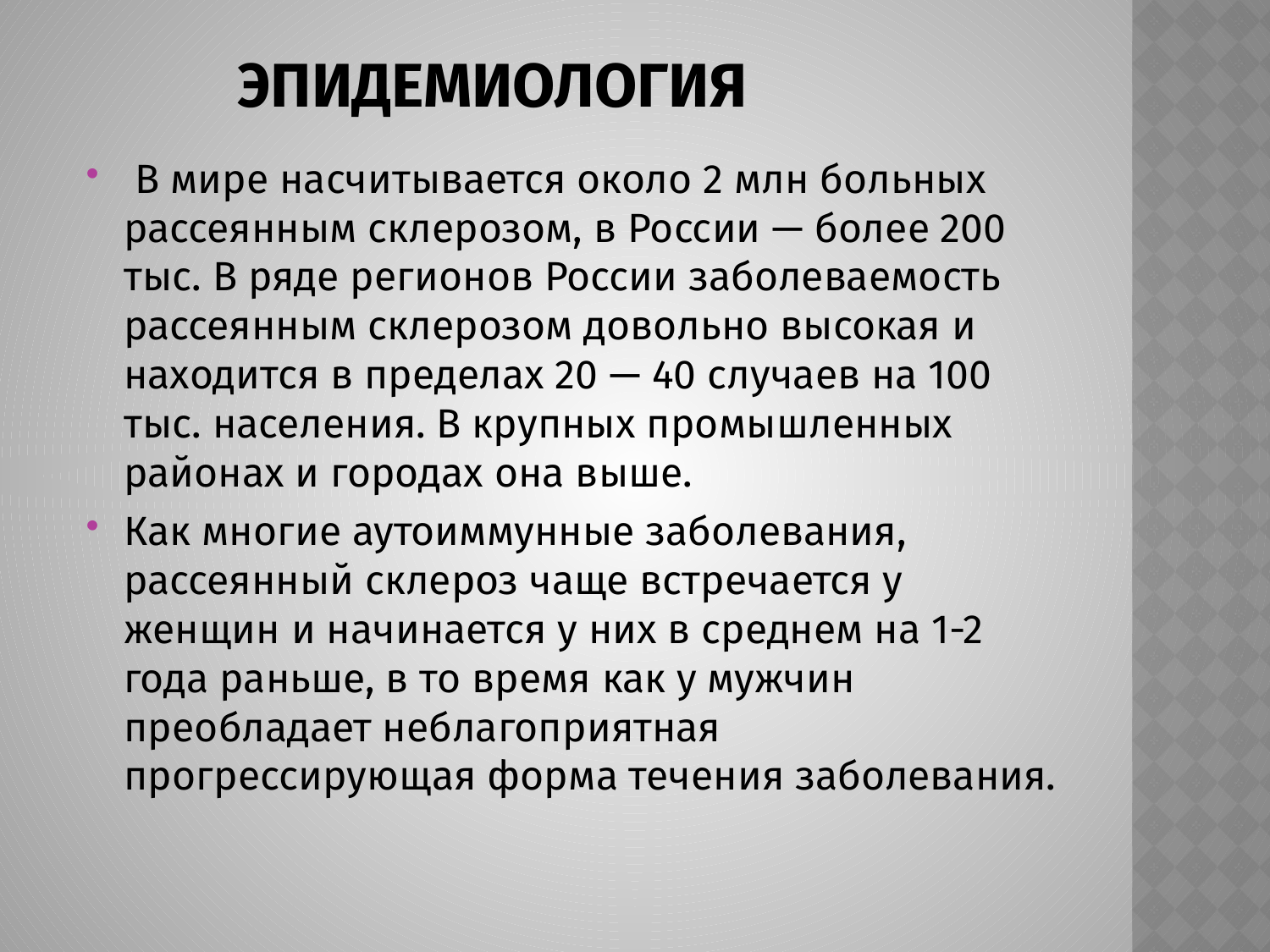

# эпидемиология
 В мире насчитывается около 2 млн больных рассеянным склерозом, в России — более 200 тыс. В ряде регионов России заболеваемость рассеянным склерозом довольно высокая и находится в пределах 20 — 40 случаев на 100 тыс. населения. В крупных промышленных районах и городах она выше.
Как многие аутоиммунные заболевания, рассеянный склероз чаще встречается у женщин и начинается у них в среднем на 1-2 года раньше, в то время как у мужчин преобладает неблагоприятная прогрессирующая форма течения заболевания.